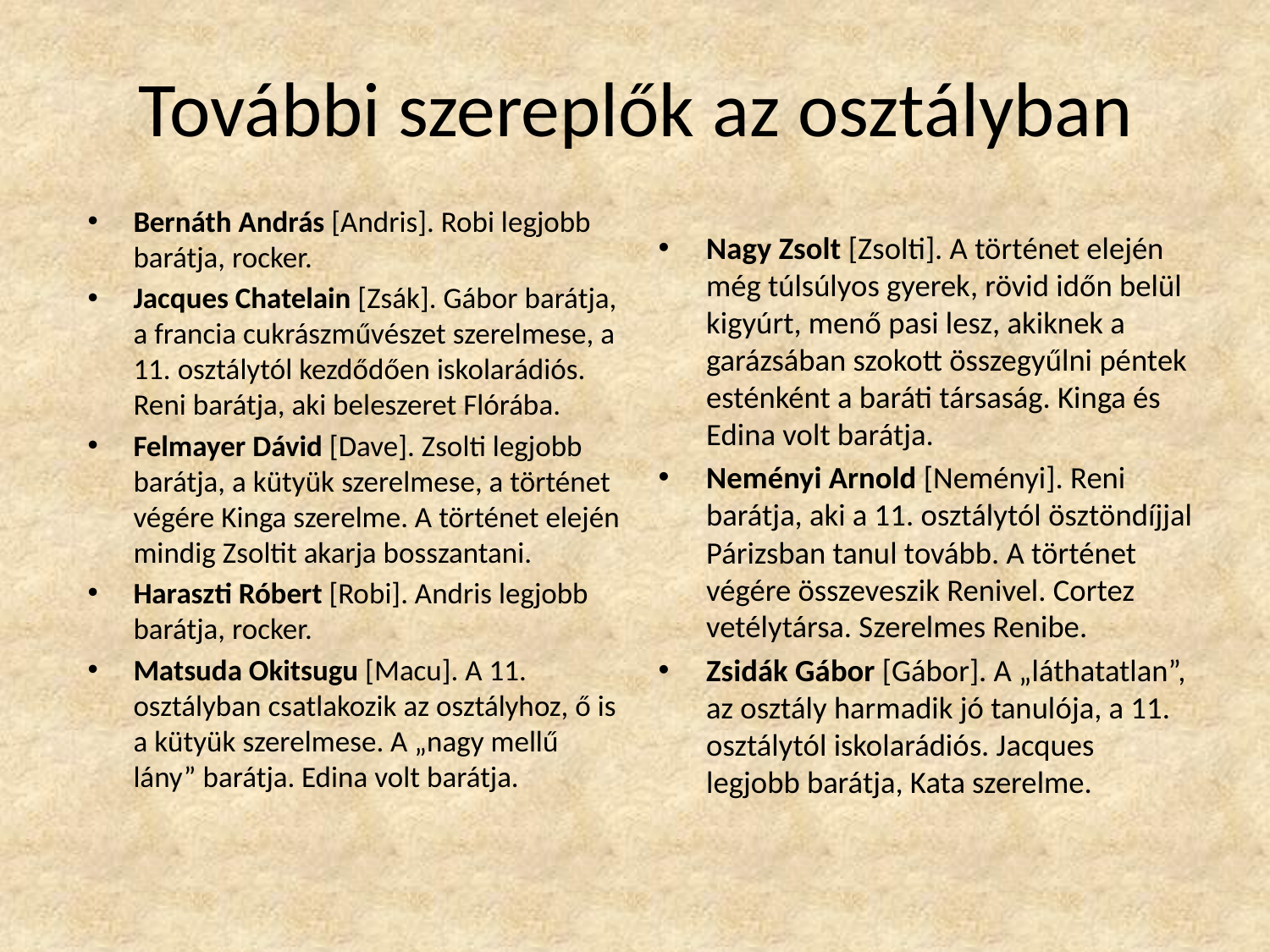

# További szereplők az osztályban
Bernáth András [Andris]. Robi legjobb barátja, rocker.
Jacques Chatelain [Zsák]. Gábor barátja, a francia cukrászművészet szerelmese, a 11. osztálytól kezdődően iskolarádiós. Reni barátja, aki beleszeret Flórába.
Felmayer Dávid [Dave]. Zsolti legjobb barátja, a kütyük szerelmese, a történet végére Kinga szerelme. A történet elején mindig Zsoltit akarja bosszantani.
Haraszti Róbert [Robi]. Andris legjobb barátja, rocker.
Matsuda Okitsugu [Macu]. A 11. osztályban csatlakozik az osztályhoz, ő is a kütyük szerelmese. A „nagy mellű lány” barátja. Edina volt barátja.
Nagy Zsolt [Zsolti]. A történet elején még túlsúlyos gyerek, rövid időn belül kigyúrt, menő pasi lesz, akiknek a garázsában szokott összegyűlni péntek esténként a baráti társaság. Kinga és Edina volt barátja.
Neményi Arnold [Neményi]. Reni barátja, aki a 11. osztálytól ösztöndíjjal Párizsban tanul tovább. A történet végére összeveszik Renivel. Cortez vetélytársa. Szerelmes Renibe.
Zsidák Gábor [Gábor]. A „láthatatlan”, az osztály harmadik jó tanulója, a 11. osztálytól iskolarádiós. Jacques legjobb barátja, Kata szerelme.